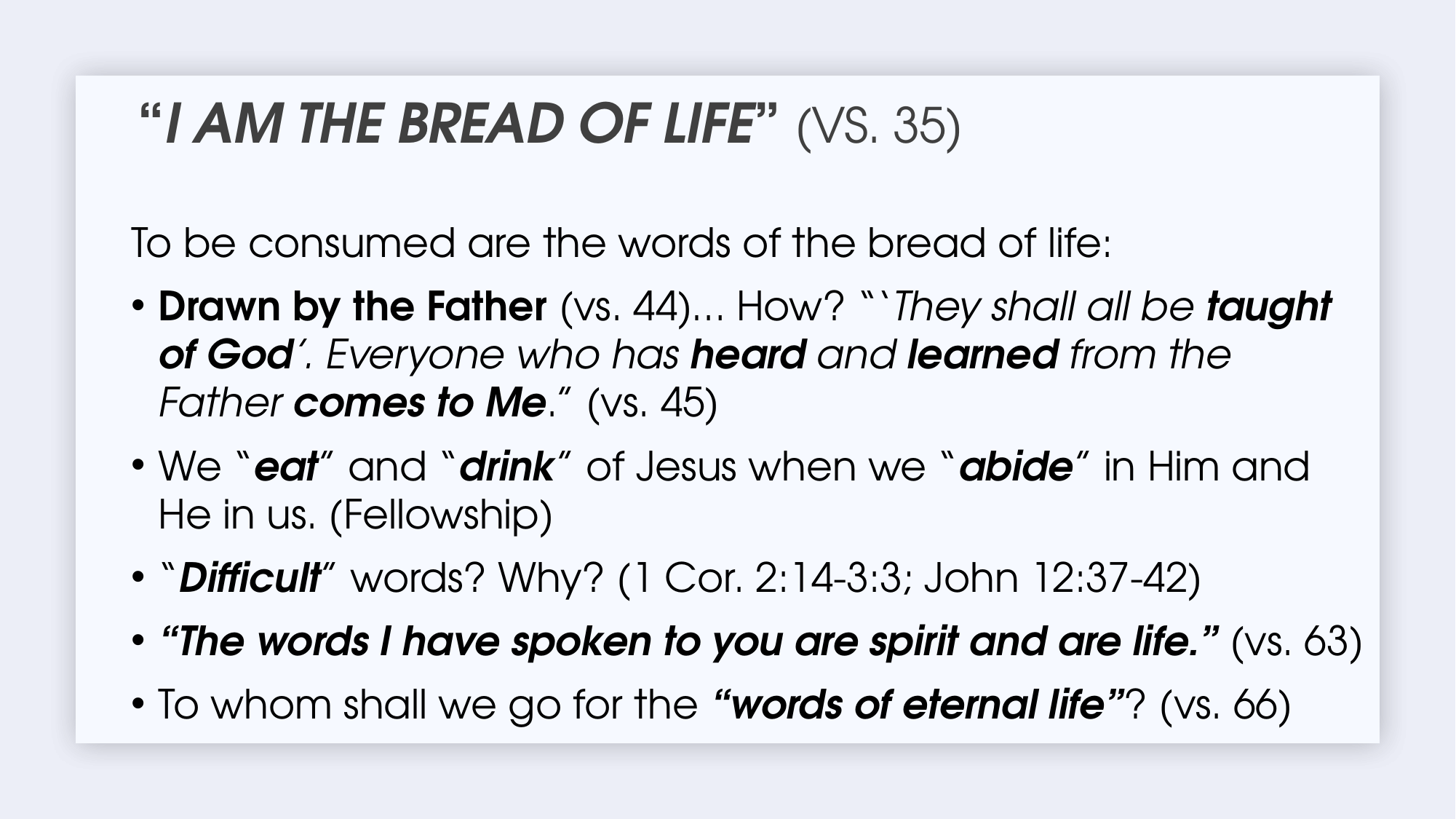

# “I AM The bread of life” (vs. 35)
To be consumed are the words of the bread of life:
Drawn by the Father (vs. 44)… How? “‘They shall all be taught of God’. Everyone who has heard and learned from the Father comes to Me.” (vs. 45)
We “eat” and “drink” of Jesus when we “abide” in Him and He in us. (Fellowship)
“Difficult” words? Why? (1 Cor. 2:14-3:3; John 12:37-42)
“The words I have spoken to you are spirit and are life.” (vs. 63)
To whom shall we go for the “words of eternal life”? (vs. 66)